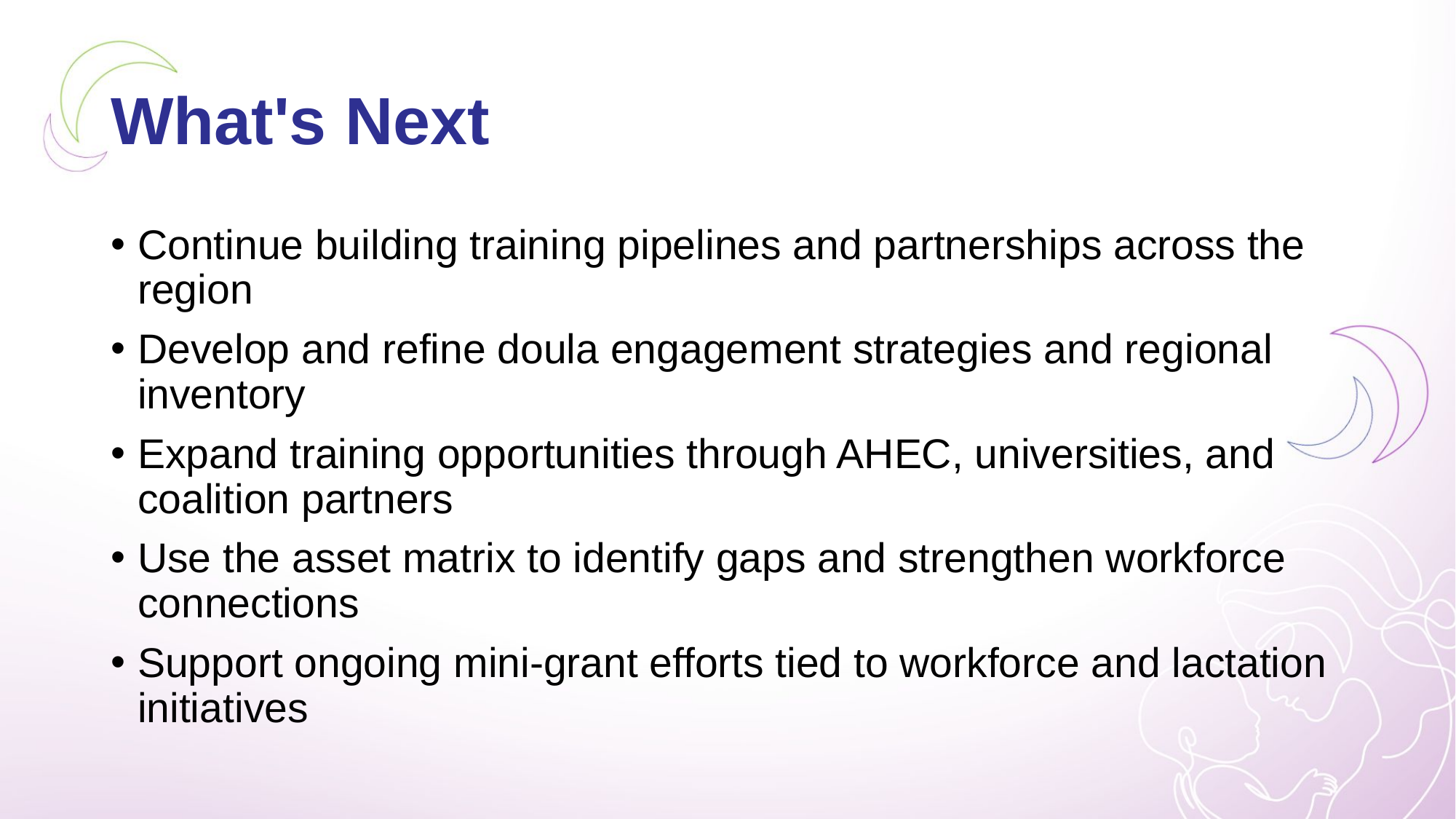

# What's Next
Continue building training pipelines and partnerships across the region
Develop and refine doula engagement strategies and regional inventory
Expand training opportunities through AHEC, universities, and coalition partners
Use the asset matrix to identify gaps and strengthen workforce connections
Support ongoing mini-grant efforts tied to workforce and lactation initiatives